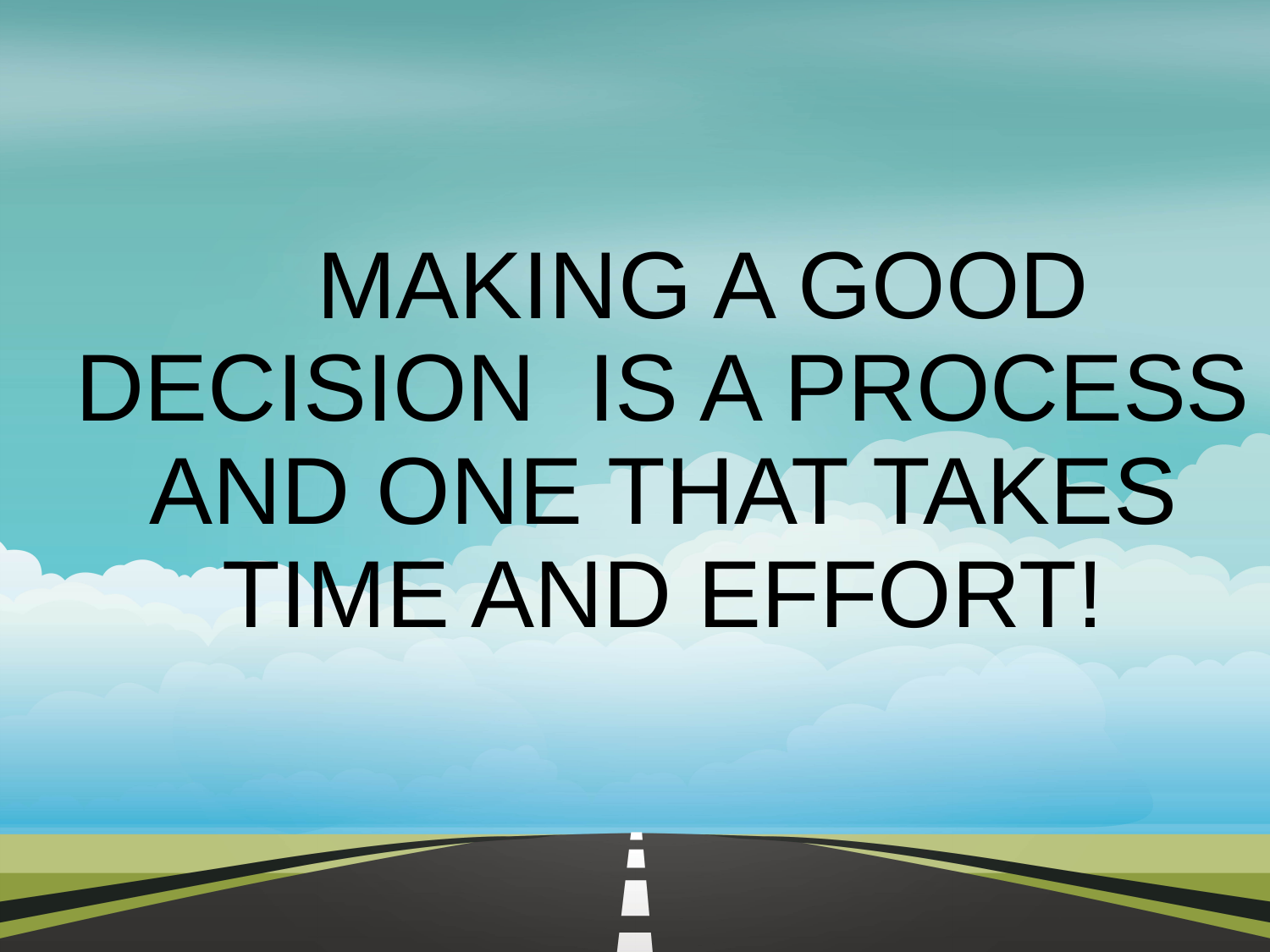

MAKING A GOOD DECISION  IS A PROCESS AND ONE THAT TAKES TIME AND EFFORT!